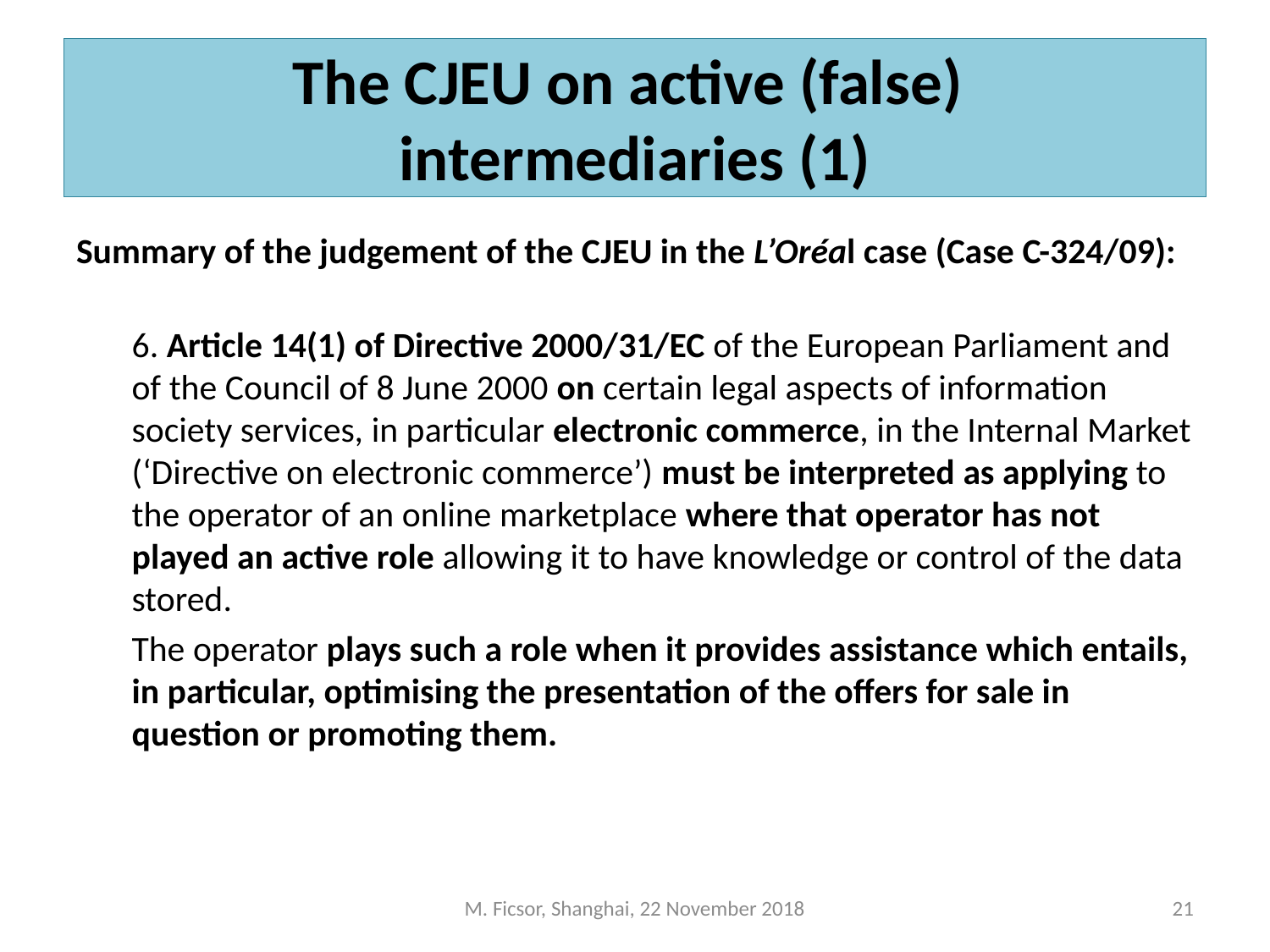

# The CJEU on active (false) intermediaries (1)
Summary of the judgement of the CJEU in the L’Oréal case (Case C-324/09):

6. Article 14(1) of Directive 2000/31/EC of the European Parliament and of the Council of 8 June 2000 on certain legal aspects of information society services, in particular electronic commerce, in the Internal Market (‘Directive on electronic commerce’) must be interpreted as applying to the operator of an online marketplace where that operator has not played an active role allowing it to have knowledge or control of the data stored.
The operator plays such a role when it provides assistance which entails, in particular, optimising the presentation of the offers for sale in question or promoting them.
M. Ficsor, Shanghai, 22 November 2018
21